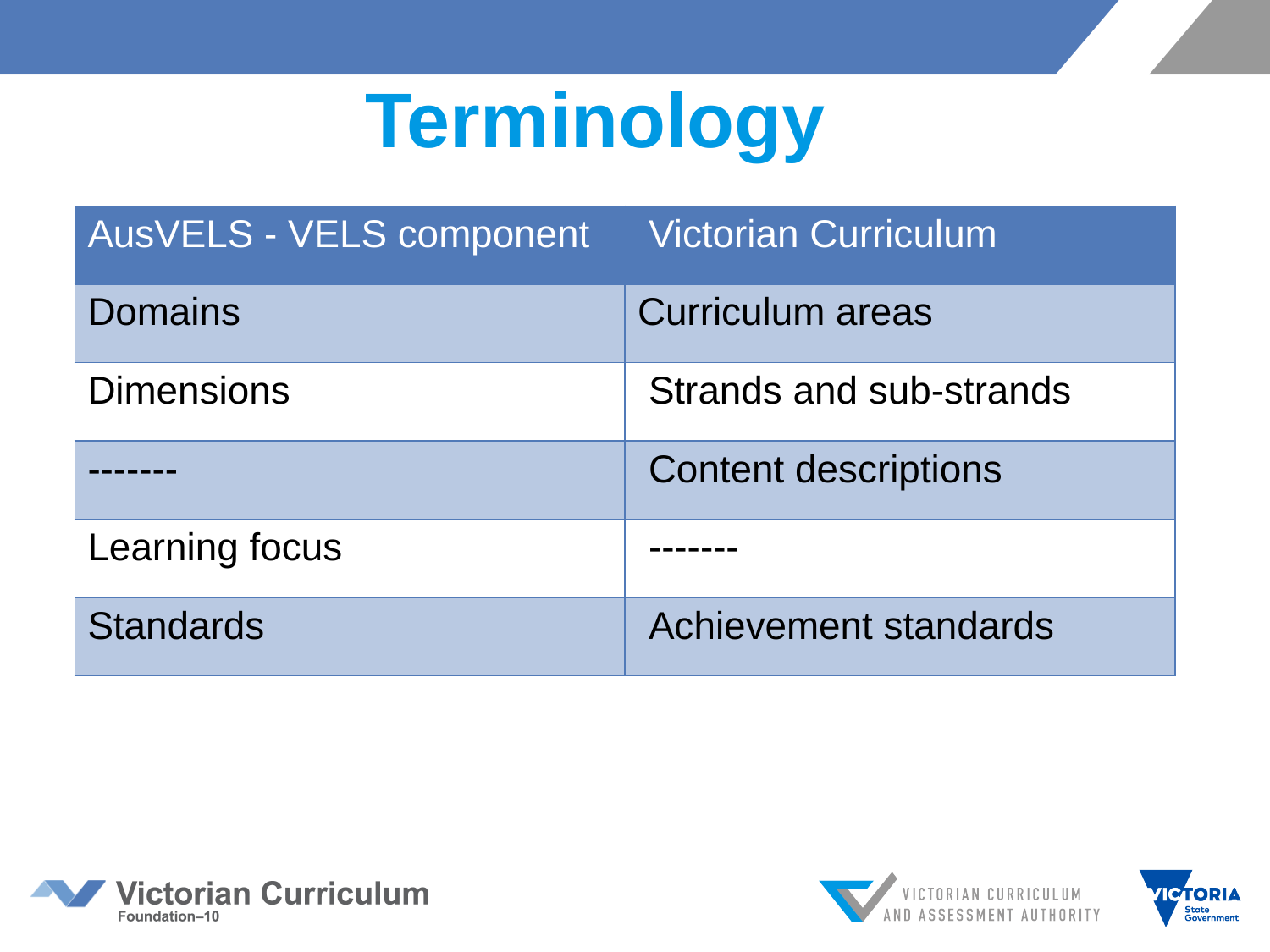

# Terminology
| AusVELS - VELS component | Victorian Curriculum |
| --- | --- |
| Domains | Curriculum areas |
| Dimensions | Strands and sub-strands |
| ------- | Content descriptions |
| Learning focus | ------- |
| Standards | Achievement standards |